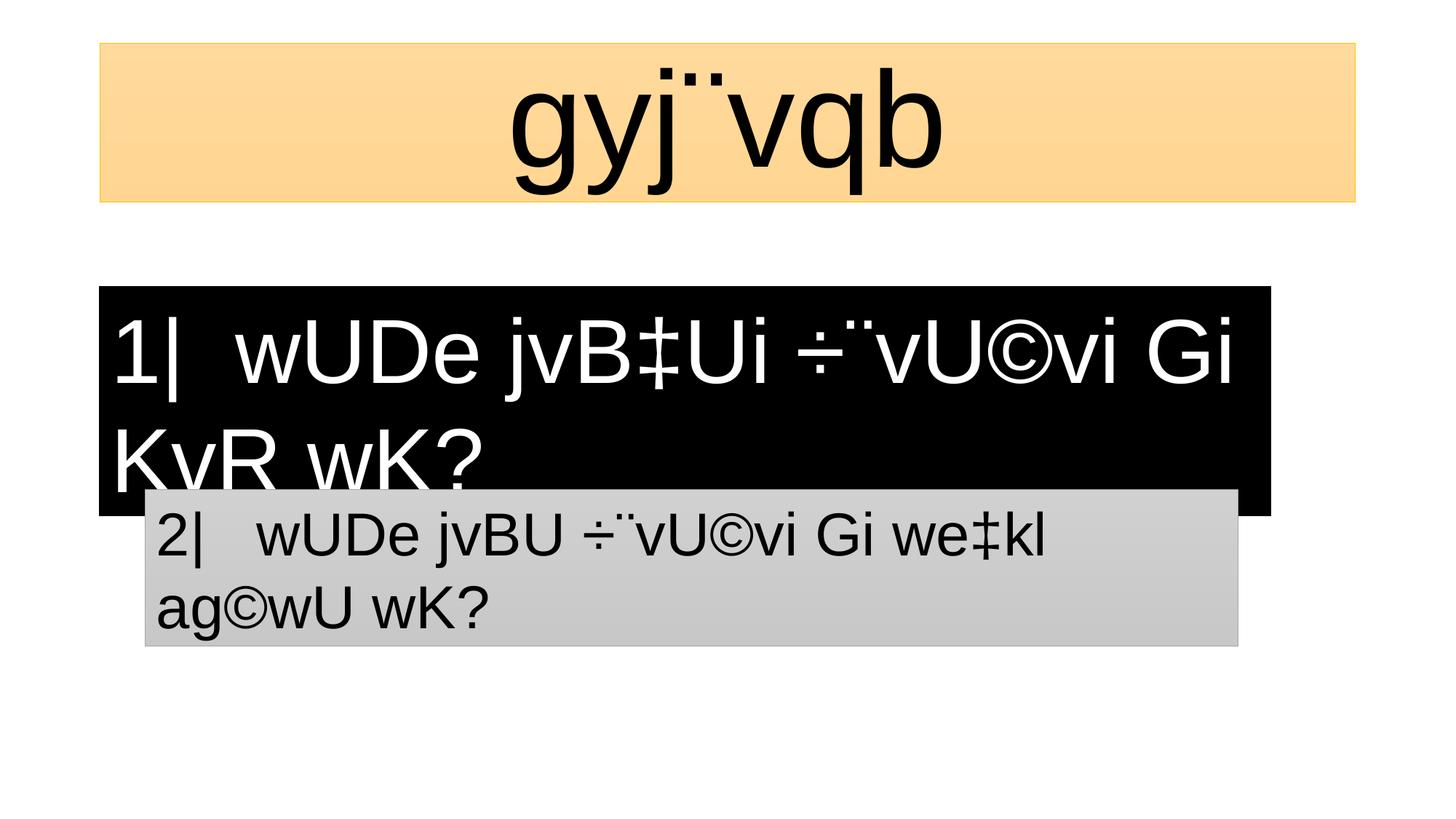

# gyj¨vqb
1|  wUDe jvB‡Ui ÷¨vU©vi Gi KvR wK?
2|   wUDe jvBU ÷¨vU©vi Gi we‡kl ag©wU wK?